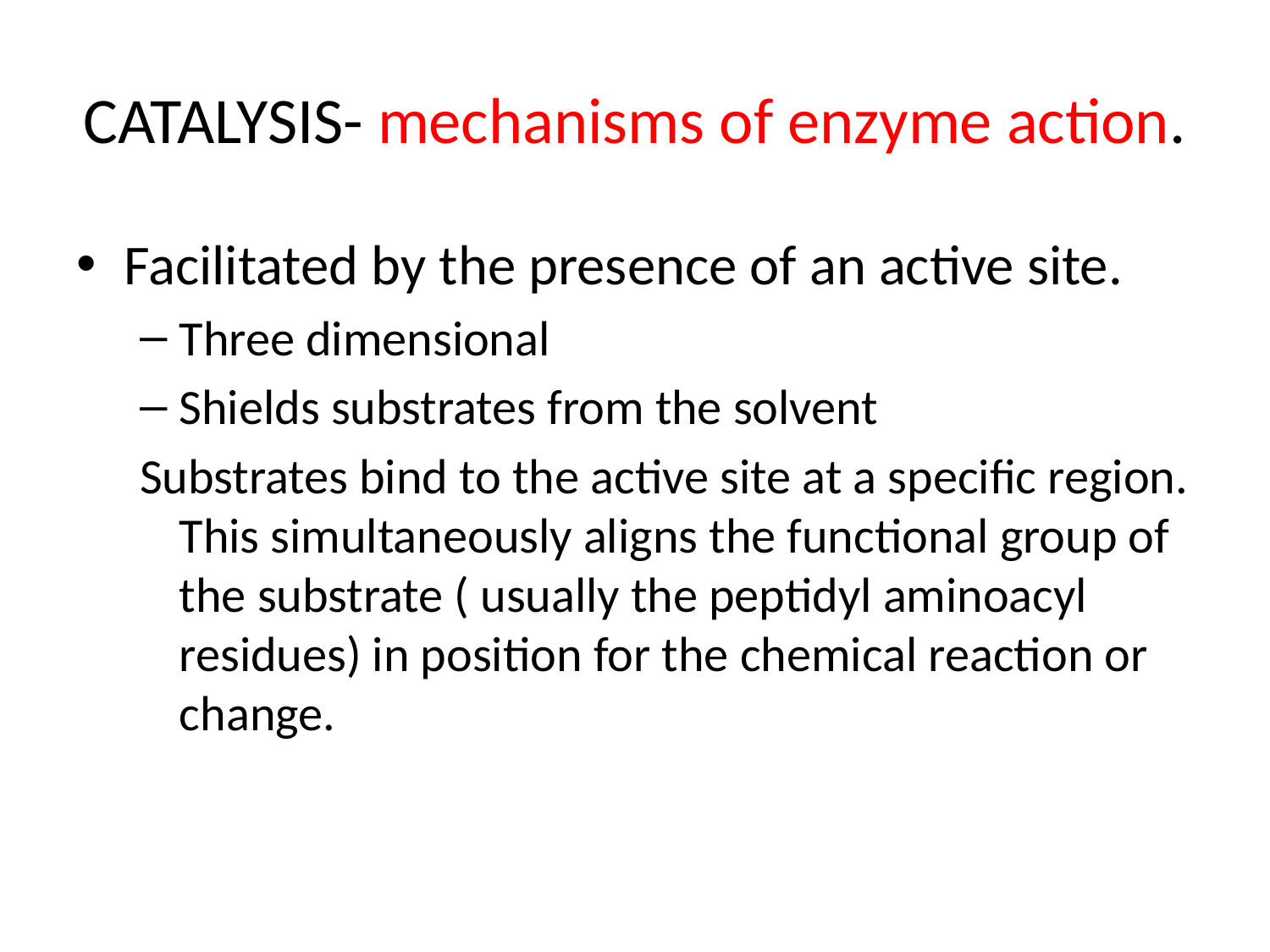

# CATALYSIS- mechanisms of enzyme action.
Facilitated by the presence of an active site.
Three dimensional
Shields substrates from the solvent
Substrates bind to the active site at a specific region. This simultaneously aligns the functional group of the substrate ( usually the peptidyl aminoacyl residues) in position for the chemical reaction or change.